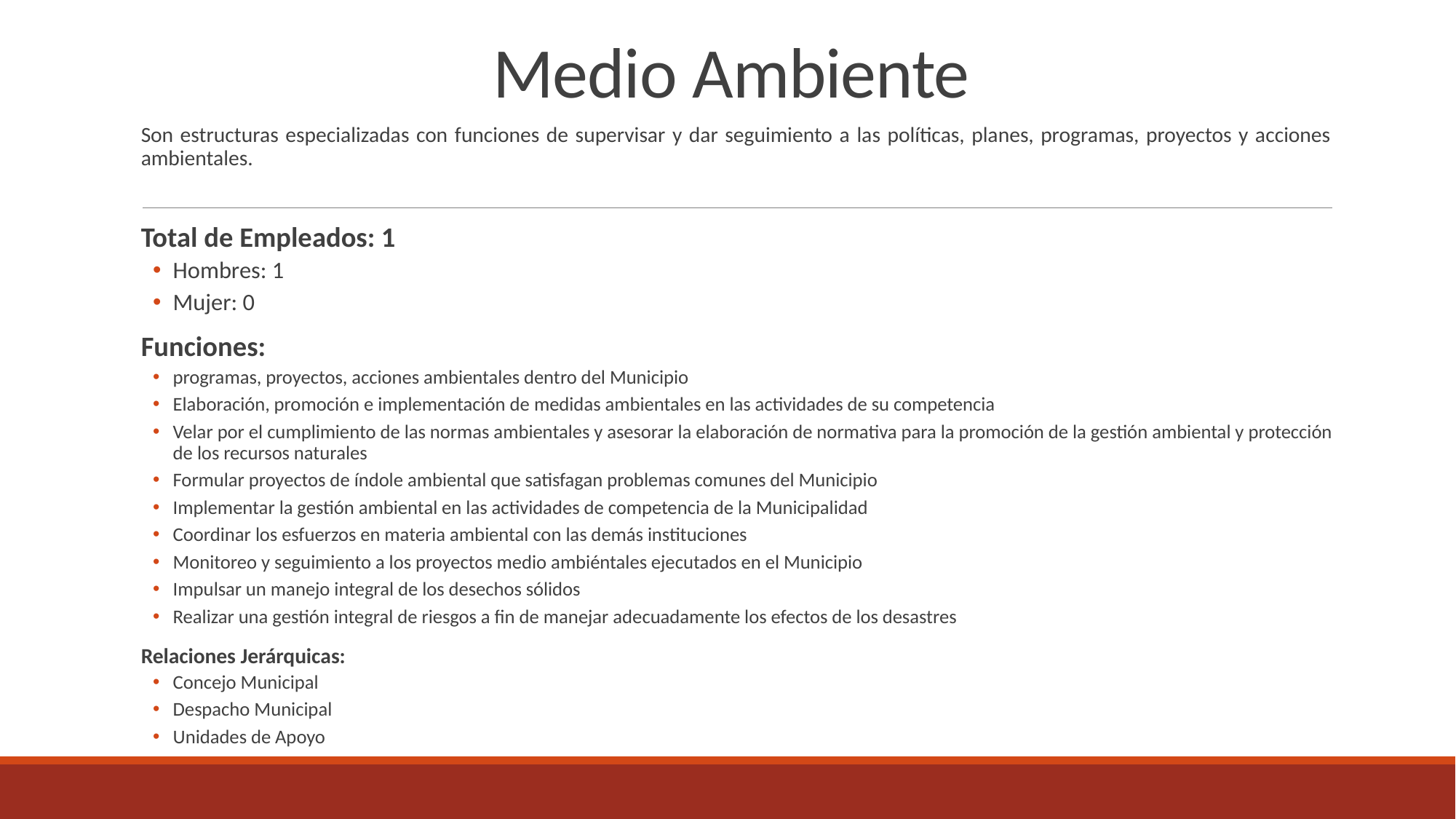

# Medio Ambiente
Son estructuras especializadas con funciones de supervisar y dar seguimiento a las políticas, planes, programas, proyectos y acciones ambientales.

Total de Empleados: 1
Hombres: 1
Mujer: 0
Funciones:
programas, proyectos, acciones ambientales dentro del Municipio
Elaboración, promoción e implementación de medidas ambientales en las actividades de su competencia
Velar por el cumplimiento de las normas ambientales y asesorar la elaboración de normativa para la promoción de la gestión ambiental y protección de los recursos naturales
Formular proyectos de índole ambiental que satisfagan problemas comunes del Municipio
Implementar la gestión ambiental en las actividades de competencia de la Municipalidad
Coordinar los esfuerzos en materia ambiental con las demás instituciones
Monitoreo y seguimiento a los proyectos medio ambiéntales ejecutados en el Municipio
Impulsar un manejo integral de los desechos sólidos
Realizar una gestión integral de riesgos a fin de manejar adecuadamente los efectos de los desastres
Relaciones Jerárquicas:
Concejo Municipal
Despacho Municipal
Unidades de Apoyo